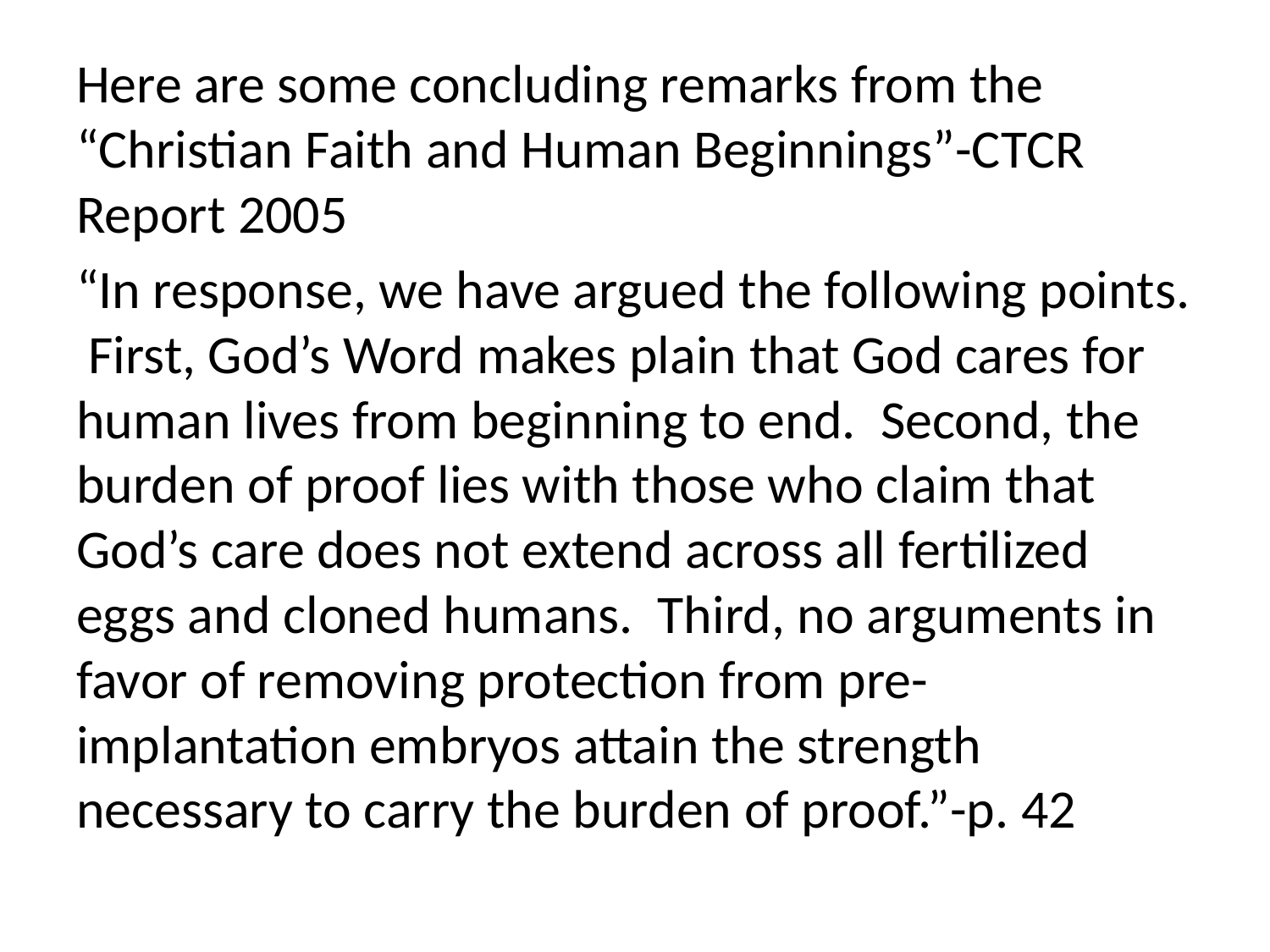

Here are some concluding remarks from the “Christian Faith and Human Beginnings”-CTCR Report 2005
“In response, we have argued the following points.  First, God’s Word makes plain that God cares for human lives from beginning to end.  Second, the burden of proof lies with those who claim that God’s care does not extend across all fertilized eggs and cloned humans.  Third, no arguments in favor of removing protection from pre-implantation embryos attain the strength necessary to carry the burden of proof.”-p. 42